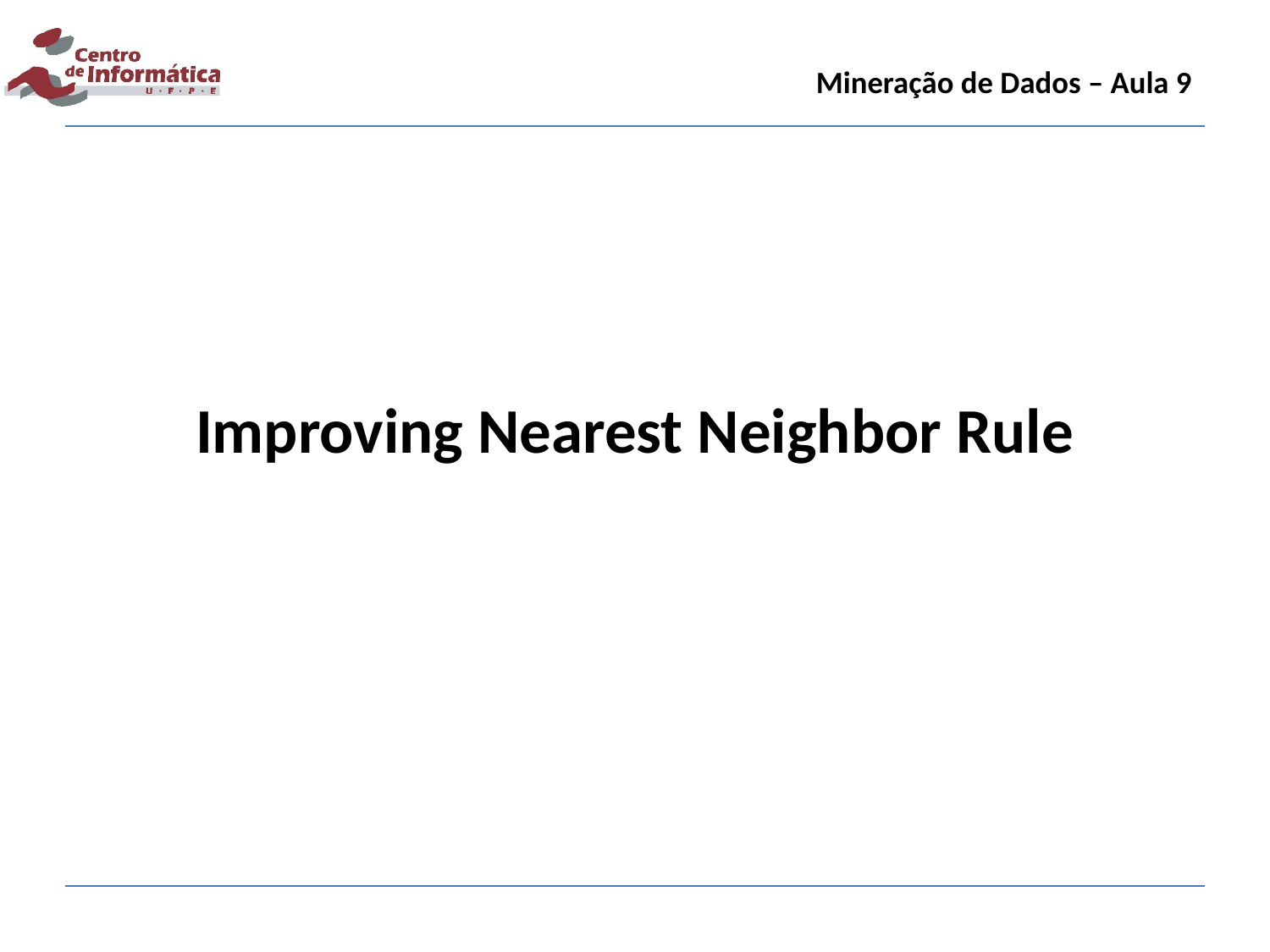

Mineração de Dados – Aula 9
Improving Nearest Neighbor Rule